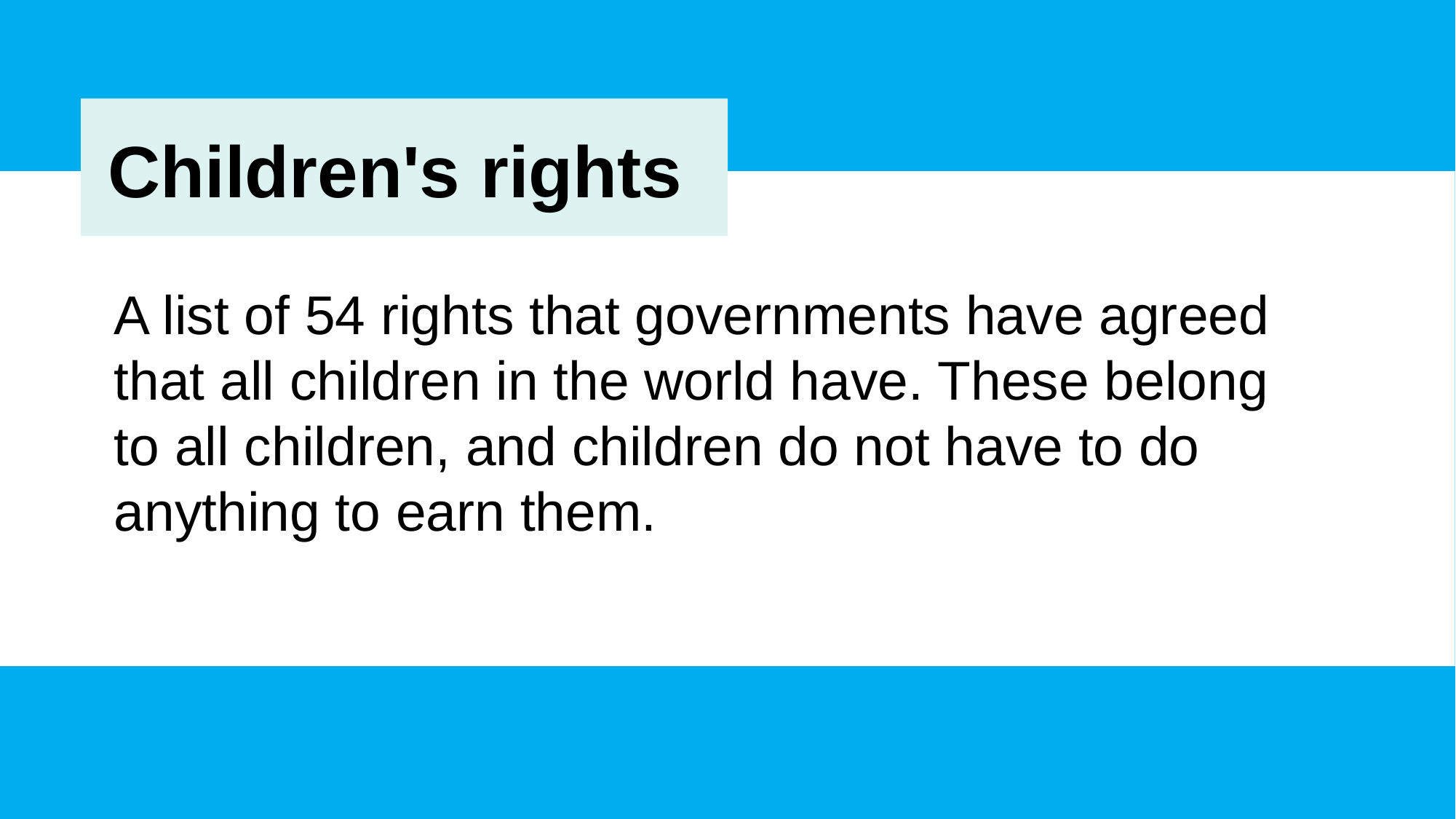

Children's rights

A list of 54 rights that governments have agreed
that all children in the world have. These belong
to all children, and children do not have to do
anything to earn them.